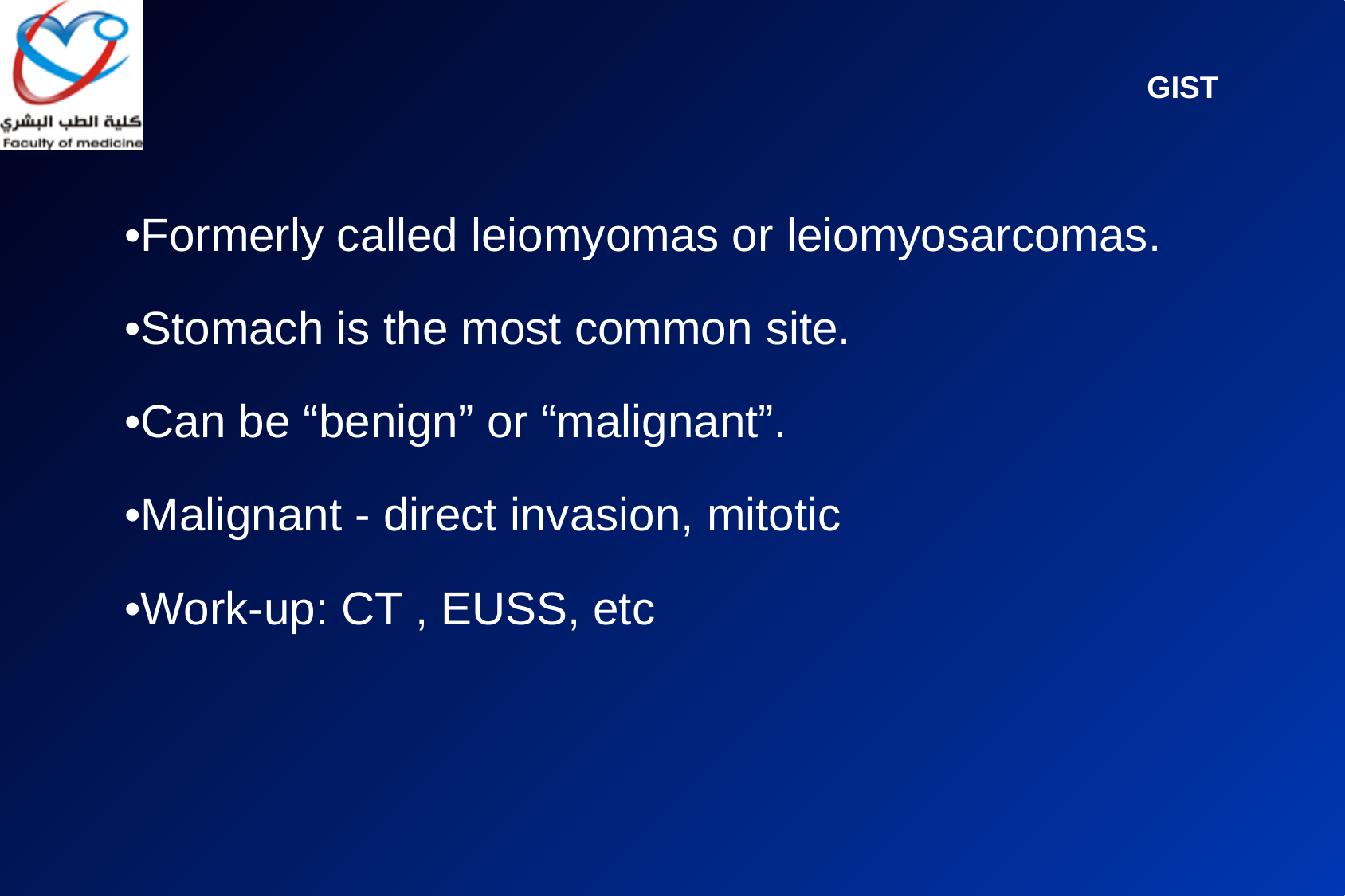

# GIST
•Formerly called leiomyomas or leiomyosarcomas.
•Stomach is the most common site.
•Can be “benign” or “malignant”.
•Malignant - direct invasion, mitotic
•Work-up: CT , EUSS, etc